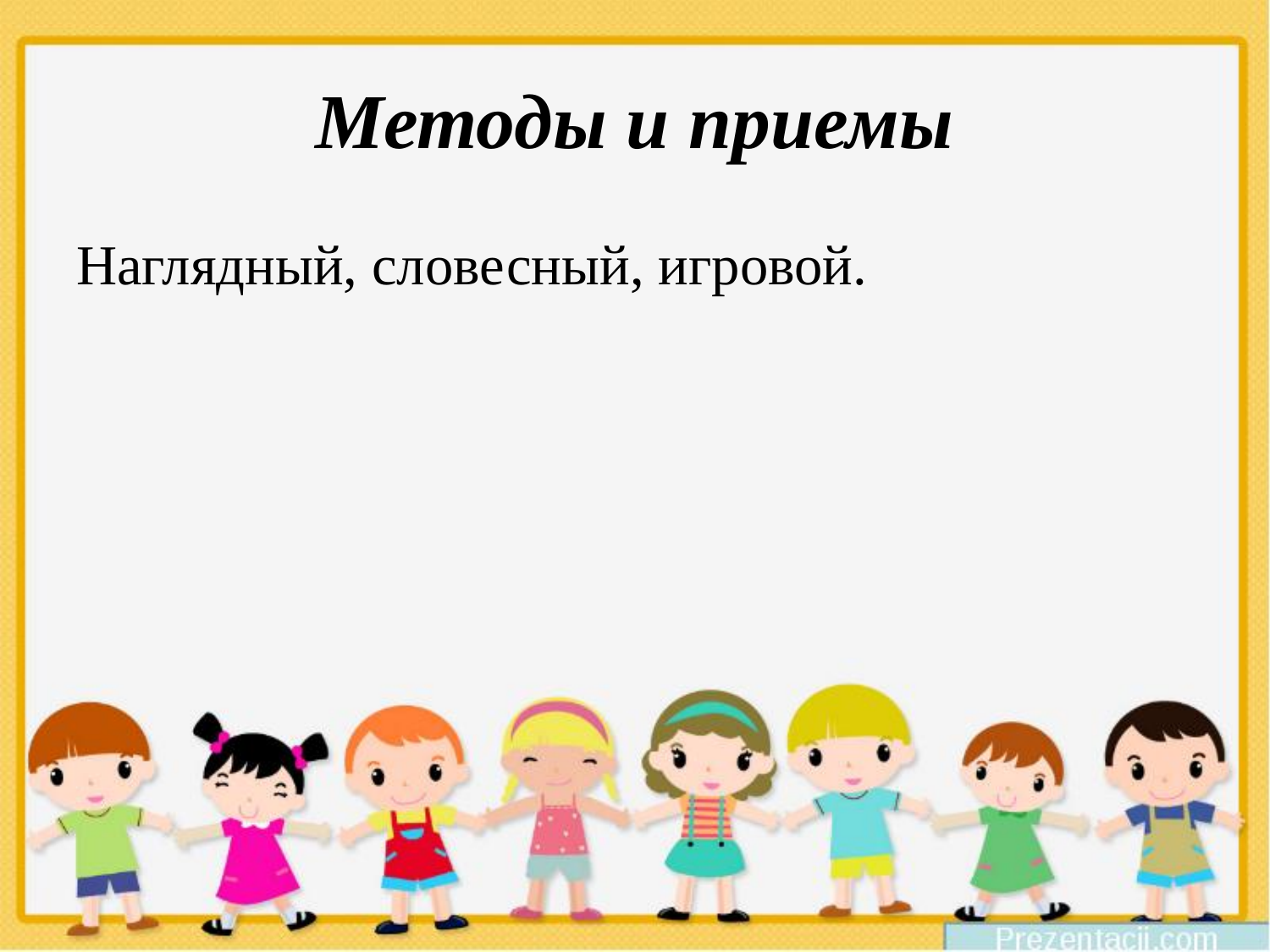

# Методы и приемы
Наглядный, словесный, игровой.